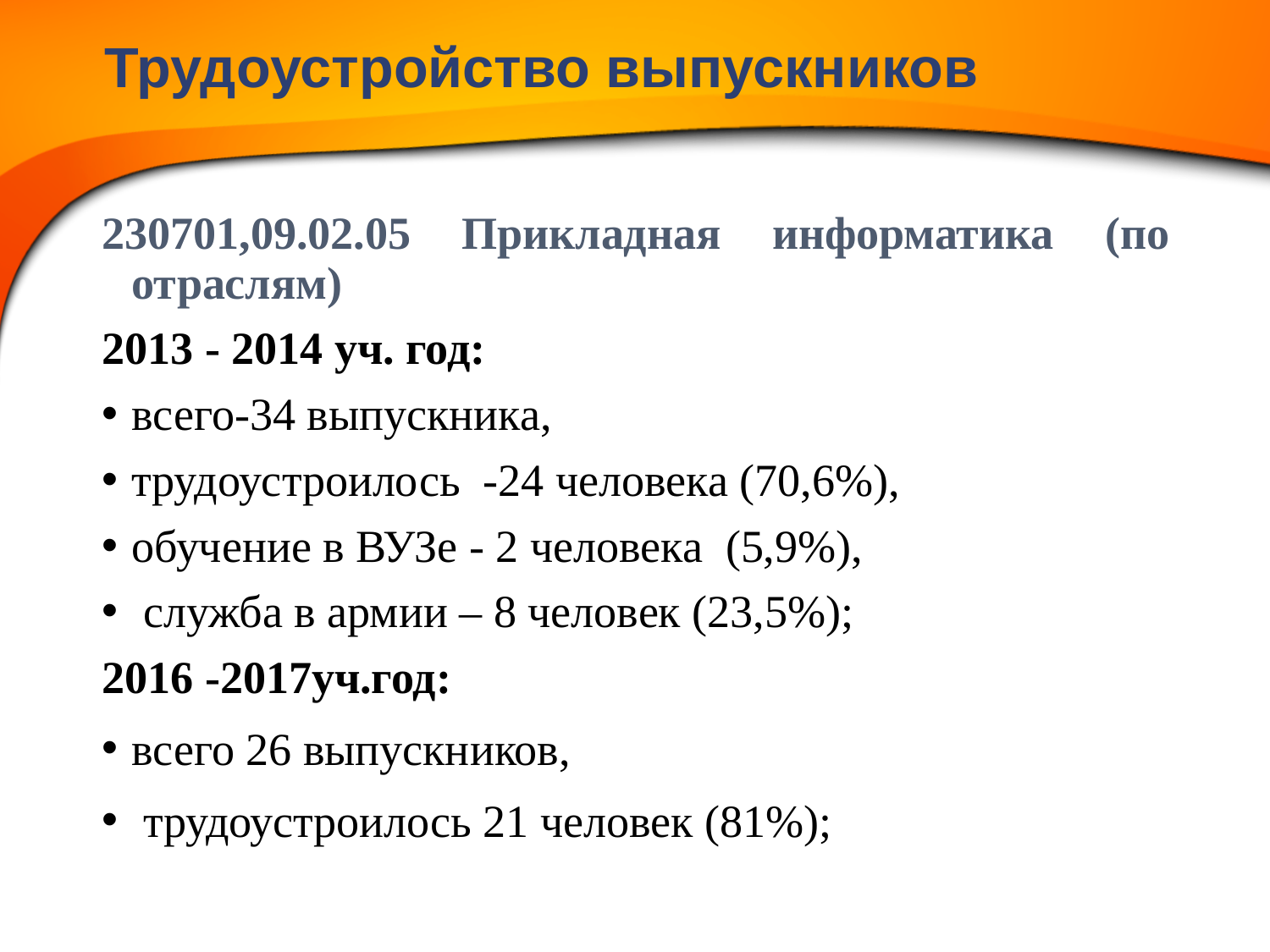

# Трудоустройство выпускников
230701,09.02.05 Прикладная информатика (по отраслям)
2013 - 2014 уч. год:
всего-34 выпускника,
трудоустроилось  -24 человека (70,6%),
обучение в ВУЗе - 2 человека  (5,9%),
 служба в армии – 8 человек (23,5%);
2016 -2017уч.год:
всего 26 выпускников,
 трудоустроилось 21 человек (81%);